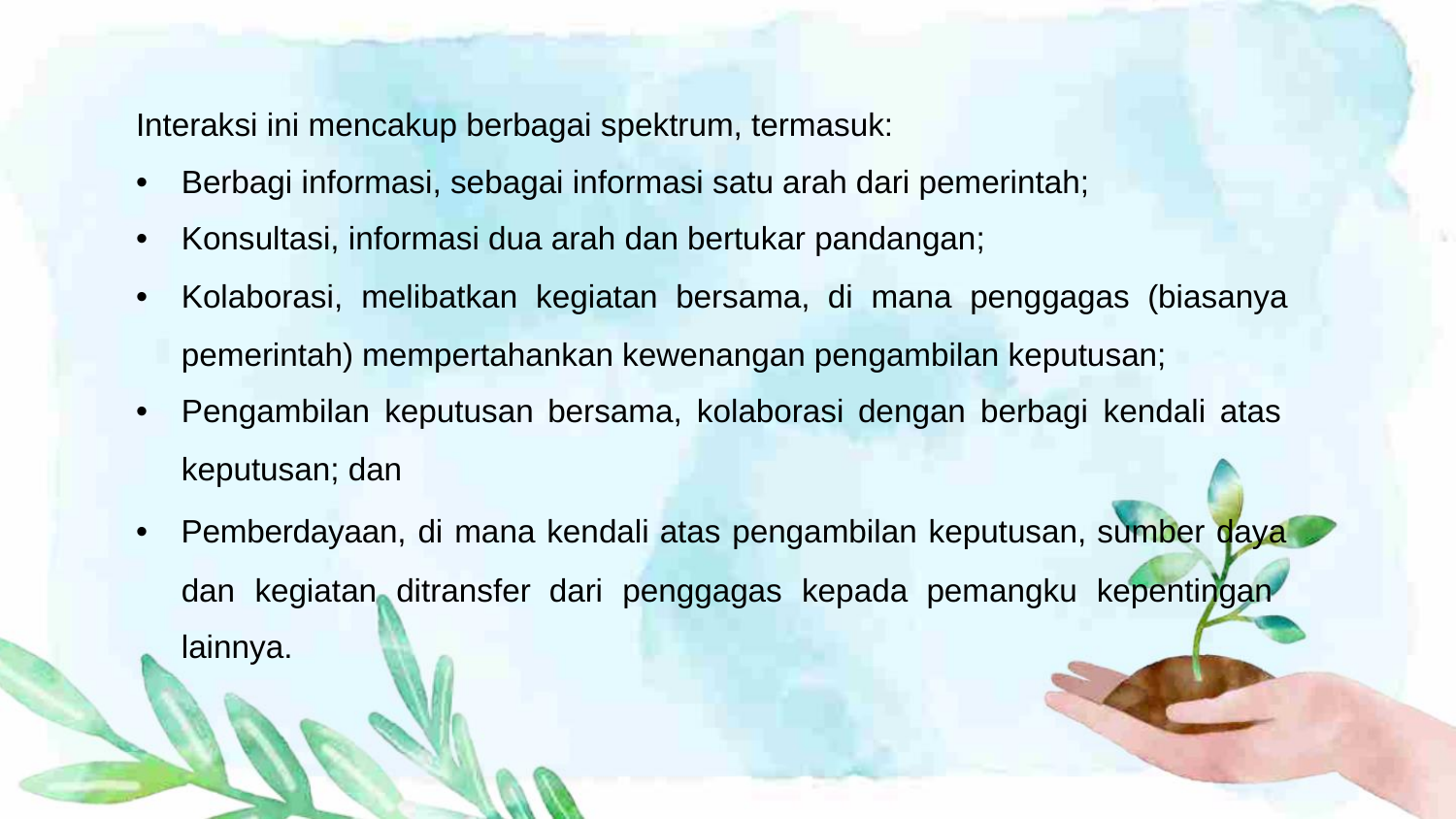

Interaksi ini mencakup berbagai spektrum, termasuk:
• Berbagi informasi, sebagai informasi satu arah dari pemerintah;
• Konsultasi, informasi dua arah dan bertukar pandangan;
• Kolaborasi, melibatkan kegiatan bersama, di mana penggagas (biasanya
pemerintah) mempertahankan kewenangan pengambilan keputusan;
• Pengambilan keputusan bersama, kolaborasi dengan berbagi kendali atas
keputusan; dan
• Pemberdayaan, di mana kendali atas pengambilan keputusan, sumber daya
dan kegiatan ditransfer dari penggagas kepada pemangku kepentingan
lainnya.